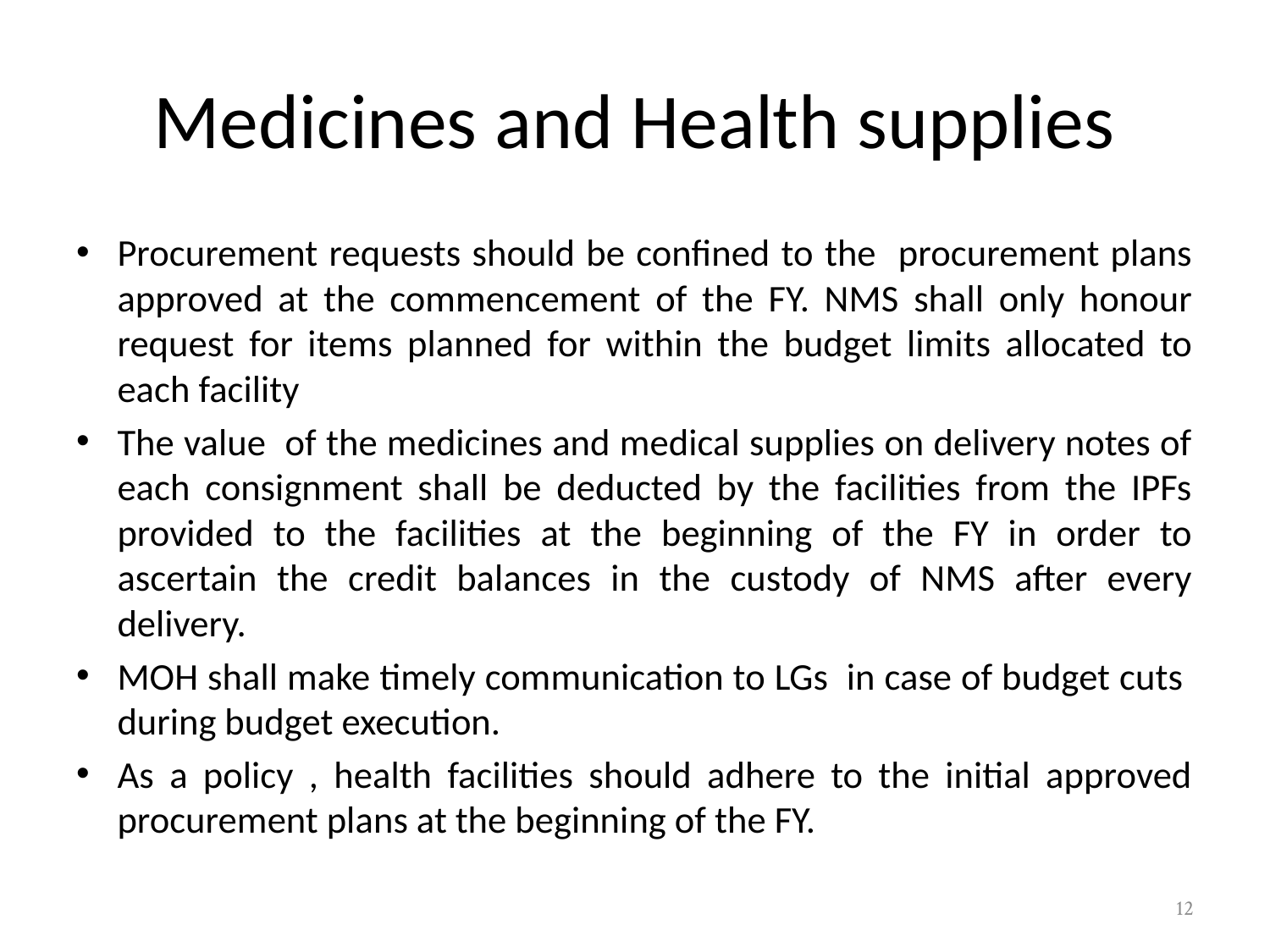

# Medicines and Health supplies
Procurement requests should be confined to the  procurement plans approved at the commencement of the FY. NMS shall only honour request for items planned for within the budget limits allocated to each facility
The value  of the medicines and medical supplies on delivery notes of each consignment shall be deducted by the facilities from the IPFs provided to the facilities at the beginning of the FY in order to ascertain the credit balances in the custody of NMS after every delivery.
MOH shall make timely communication to LGs  in case of budget cuts  during budget execution.
As a policy , health facilities should adhere to the initial approved procurement plans at the beginning of the FY.
12